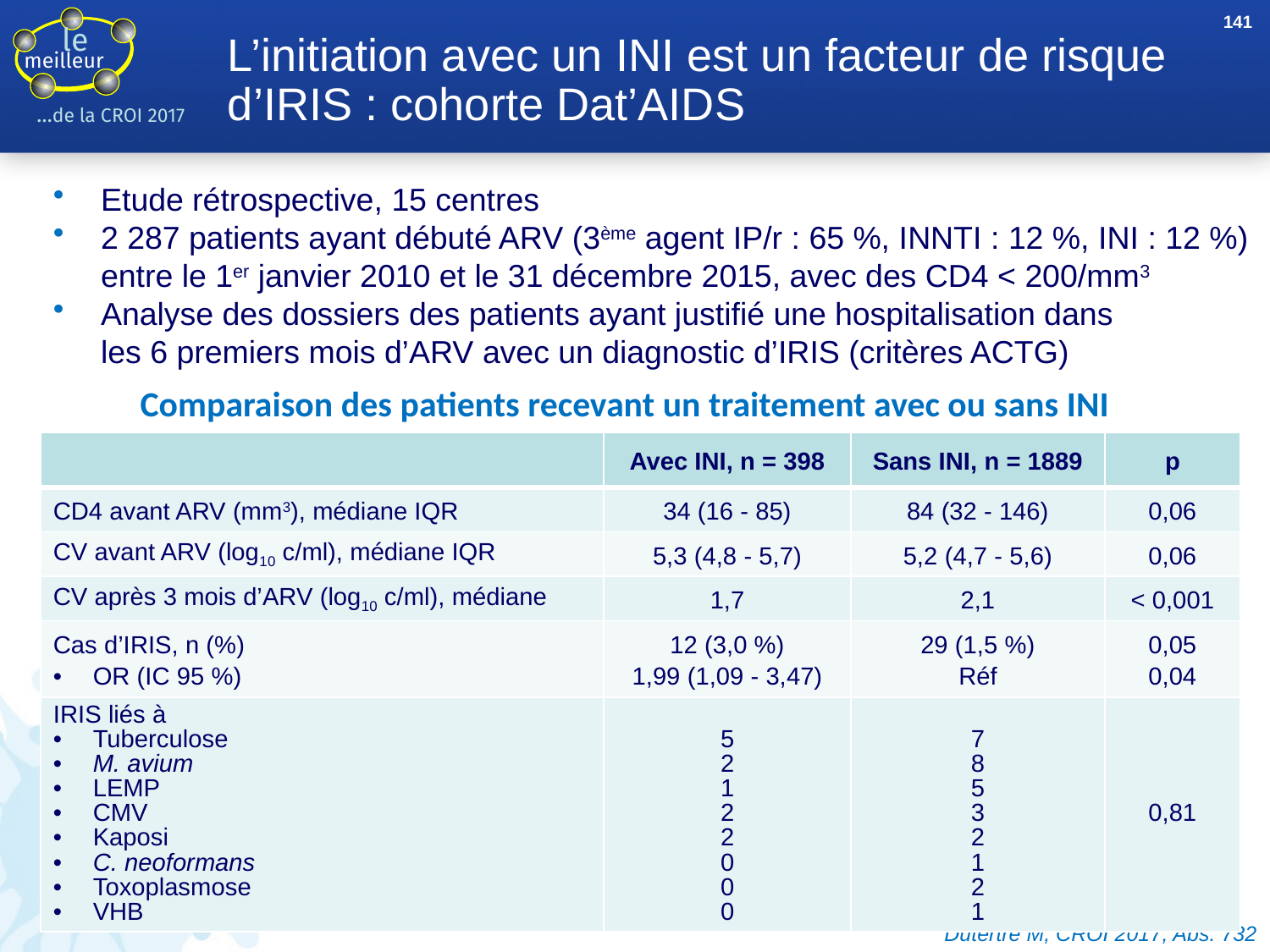

141
# L’initiation avec un INI est un facteur de risque d’IRIS : cohorte Dat’AIDS
Etude rétrospective, 15 centres
2 287 patients ayant débuté ARV (3ème agent IP/r : 65 %, INNTI : 12 %, INI : 12 %) entre le 1er janvier 2010 et le 31 décembre 2015, avec des CD4 < 200/mm3
Analyse des dossiers des patients ayant justifié une hospitalisation dans
les 6 premiers mois d’ARV avec un diagnostic d’IRIS (critères ACTG)
Comparaison des patients recevant un traitement avec ou sans INI
|  | Avec INI, n = 398 | Sans INI, n = 1889 | p |
| --- | --- | --- | --- |
| CD4 avant ARV (mm3), médiane IQR | 34 (16 - 85) | 84 (32 - 146) | 0,06 |
| CV avant ARV (log10 c/ml), médiane IQR | 5,3 (4,8 - 5,7) | 5,2 (4,7 - 5,6) | 0,06 |
| CV après 3 mois d’ARV (log10 c/ml), médiane | 1,7 | 2,1 | < 0,001 |
| Cas d’IRIS, n (%) OR (IC 95 %) | 12 (3,0 %) 1,99 (1,09 - 3,47) | 29 (1,5 %) Réf | 0,05 0,04 |
| IRIS liés à Tuberculose M. avium LEMP CMV Kaposi C. neoformans Toxoplasmose VHB | 5 2 1 2 2 0 0 0 | 7 8 5 3 2 1 2 1 | 0,81 |
Dutertre M, CROI 2017, Abs. 732